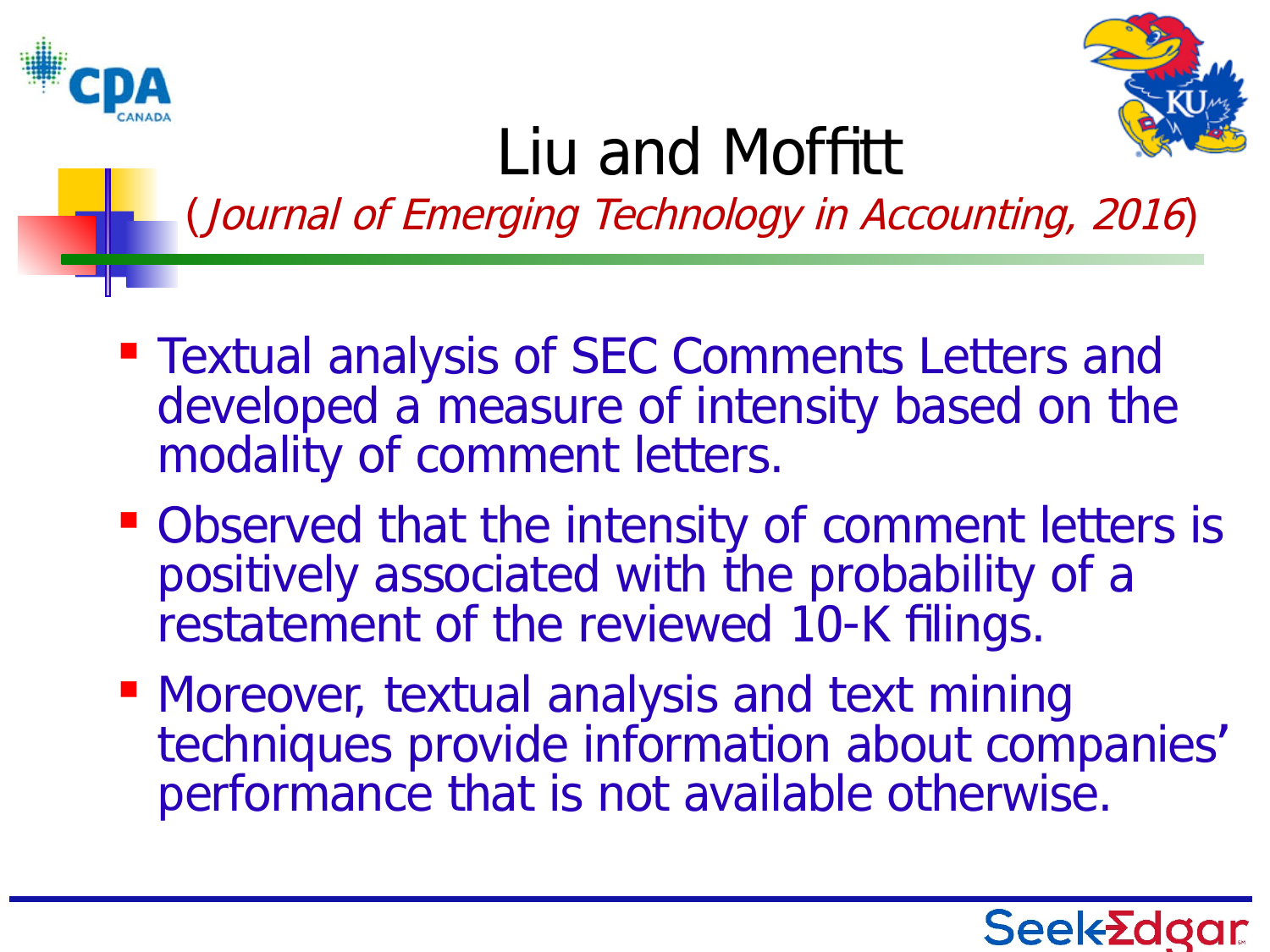

# Liu and Moffitt (Journal of Emerging Technology in Accounting, 2016)
Textual analysis of SEC Comments Letters and developed a measure of intensity based on the modality of comment letters.
Observed that the intensity of comment letters is positively associated with the probability of a restatement of the reviewed 10-K filings.
Moreover, textual analysis and text mining techniques provide information about companies’ performance that is not available otherwise.